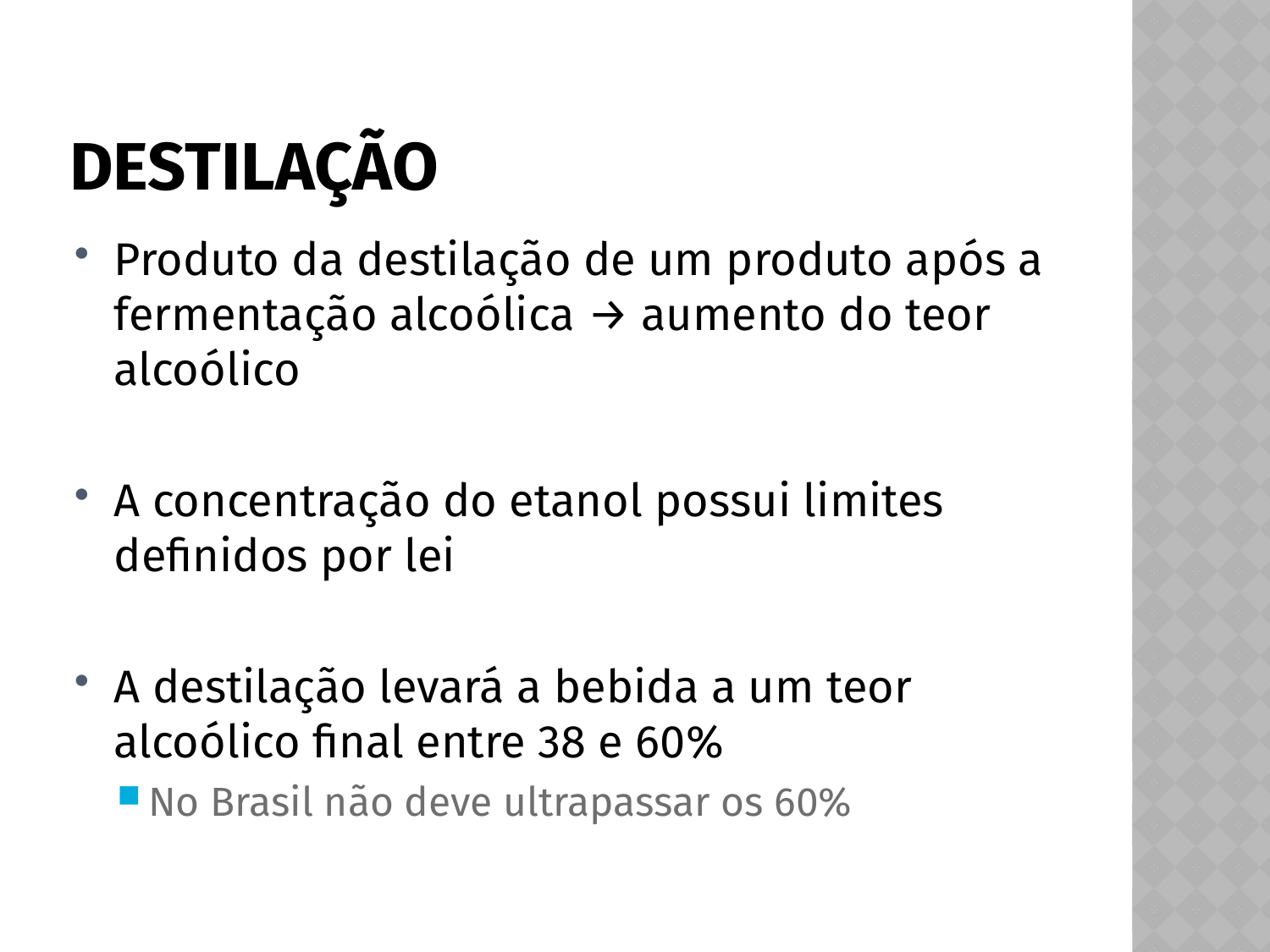

# Destilação
Produto da destilação de um produto após a fermentação alcoólica → aumento do teor alcoólico

A concentração do etanol possui limites definidos por lei

A destilação levará a bebida a um teor alcoólico final entre 38 e 60%
No Brasil não deve ultrapassar os 60%